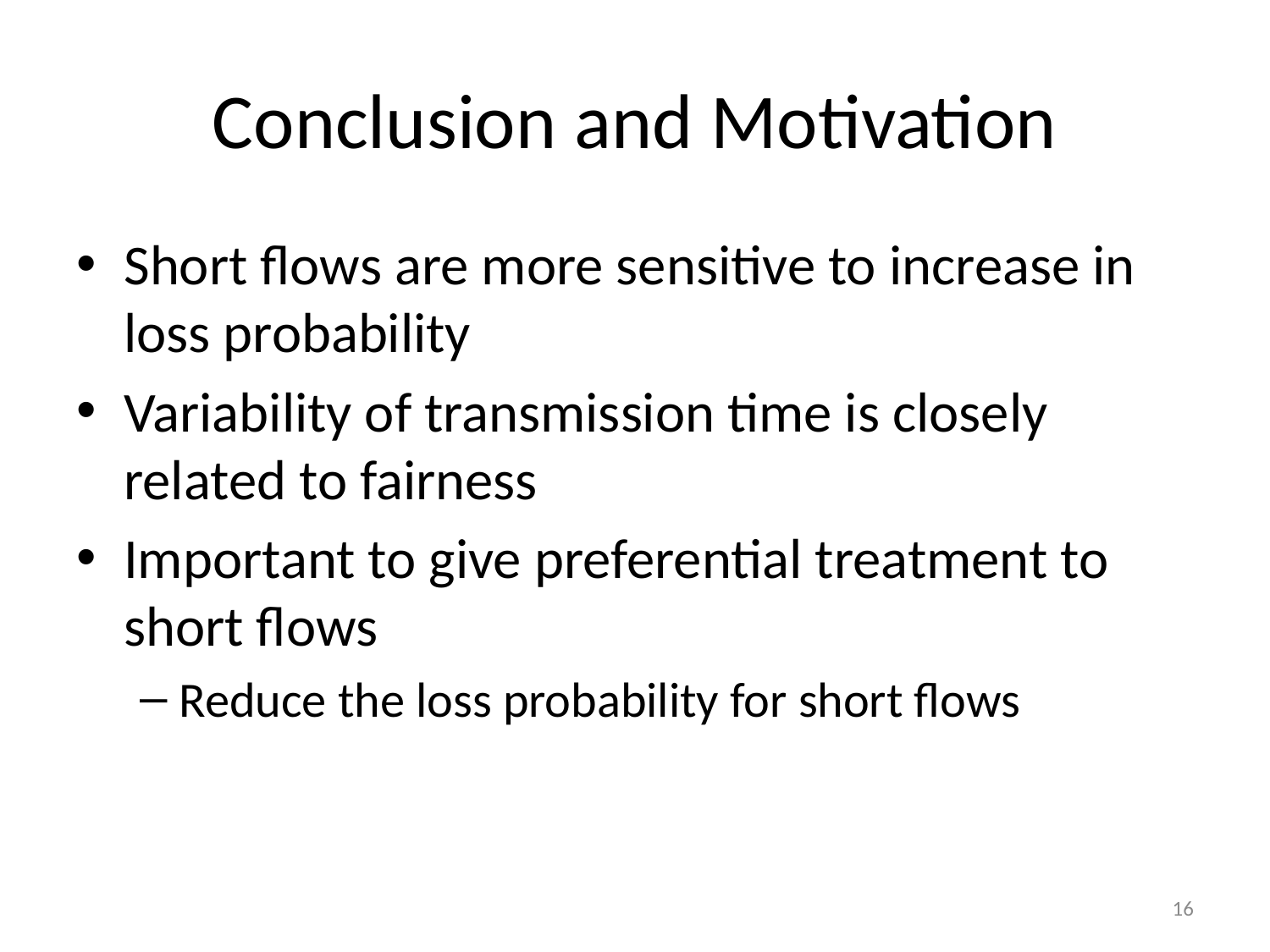

# Conclusion and Motivation
Short flows are more sensitive to increase in loss probability
Variability of transmission time is closely related to fairness
Important to give preferential treatment to short flows
Reduce the loss probability for short flows
16